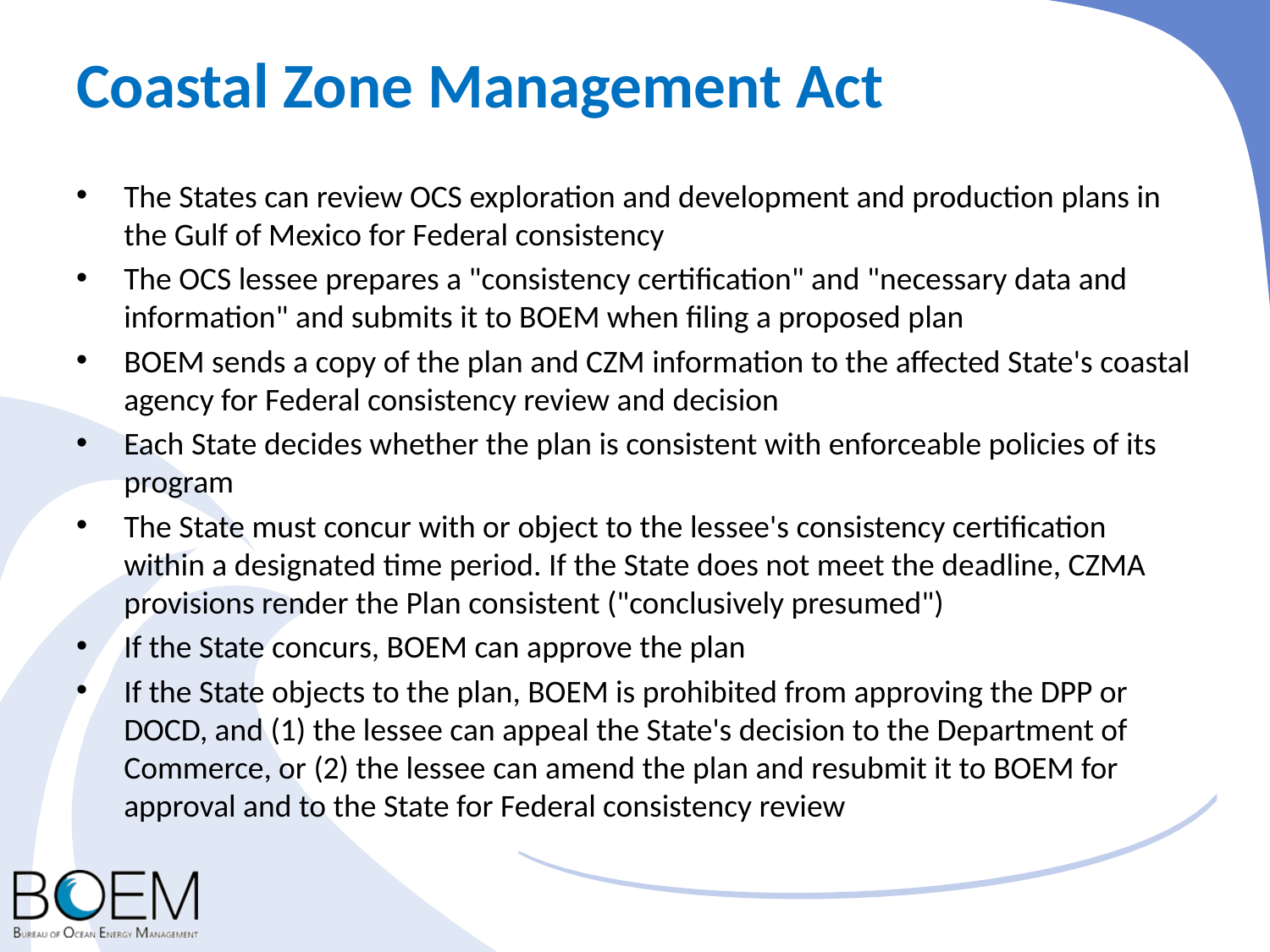

# Coastal Zone Management Act
The States can review OCS exploration and development and production plans in the Gulf of Mexico for Federal consistency
The OCS lessee prepares a "consistency certification" and "necessary data and information" and submits it to BOEM when filing a proposed plan
BOEM sends a copy of the plan and CZM information to the affected State's coastal agency for Federal consistency review and decision
Each State decides whether the plan is consistent with enforceable policies of its program
The State must concur with or object to the lessee's consistency certification within a designated time period. If the State does not meet the deadline, CZMA provisions render the Plan consistent ("conclusively presumed")
If the State concurs, BOEM can approve the plan
If the State objects to the plan, BOEM is prohibited from approving the DPP or DOCD, and (1) the lessee can appeal the State's decision to the Department of Commerce, or (2) the lessee can amend the plan and resubmit it to BOEM for approval and to the State for Federal consistency review